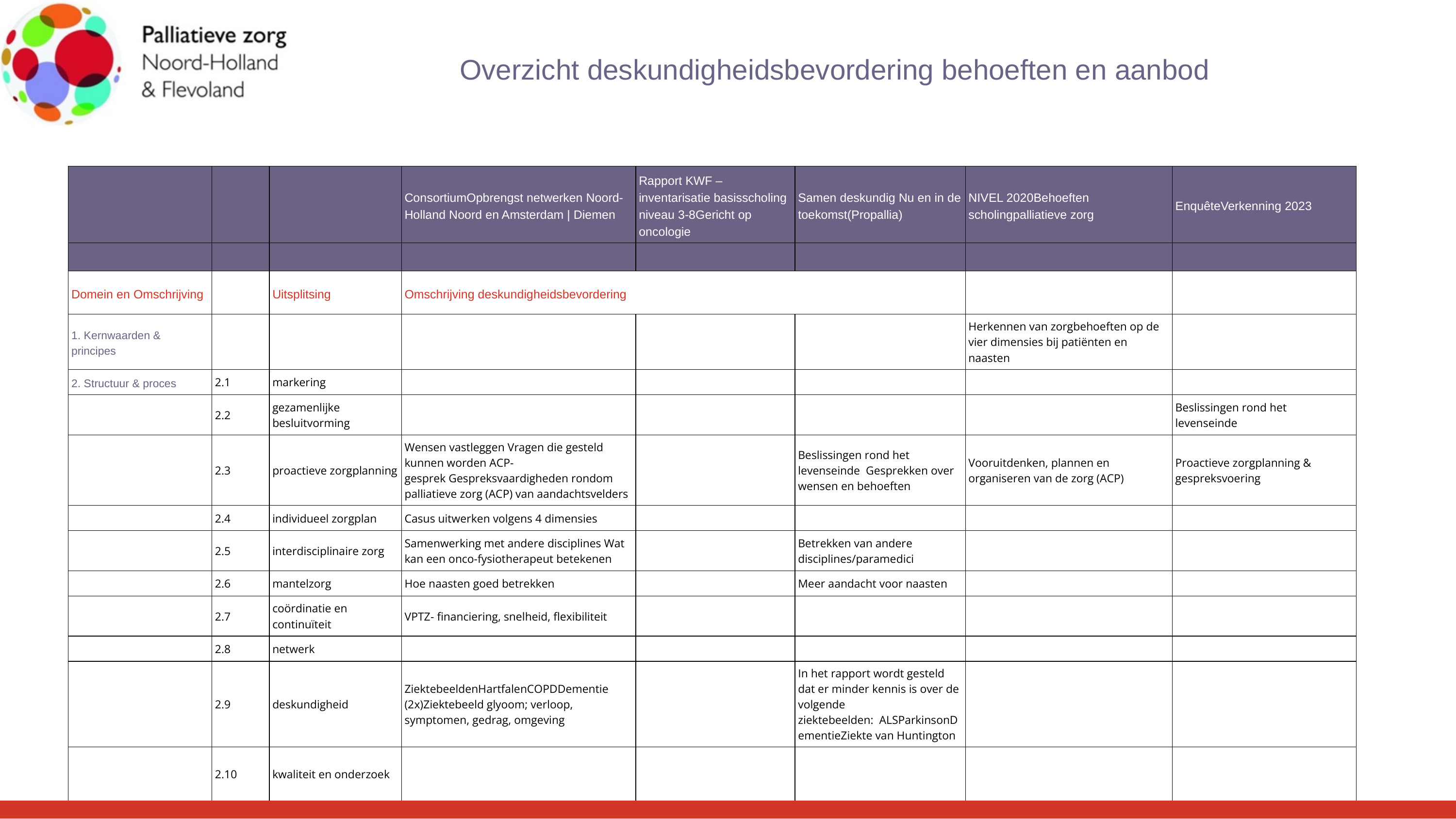

Overzicht deskundigheidsbevordering behoeften en aanbod
|  |  |  | ConsortiumOpbrengst netwerken Noord-Holland Noord en Amsterdam | Diemen | Rapport KWF – inventarisatie basisscholing niveau 3-8Gericht op oncologie | Samen deskundig Nu en in de toekomst(Propallia) | NIVEL 2020Behoeften scholingpalliatieve zorg | EnquêteVerkenning 2023 |
| --- | --- | --- | --- | --- | --- | --- | --- |
|  |  |  |  |  |  |  |  |
| Domein en Omschrijving |  | Uitsplitsing | Omschrijving deskundigheidsbevordering | Omschrijving deskundigheidsbevordering | Omschrijving deskundigheidsbevordering |  |  |
| 1. Kernwaarden & principes |  |  |  |  |  | Herkennen van zorgbehoeften op de vier dimensies bij patiënten en naasten |  |
| 2. Structuur & proces | 2.1 | markering |  |  |  |  |  |
|  | 2.2 | gezamenlijke besluitvorming |  |  |  |  | Beslissingen rond het levenseinde |
|  | 2.3 | proactieve zorgplanning | Wensen vastleggen Vragen die gesteld kunnen worden ACP-gesprek Gespreksvaardigheden rondom palliatieve zorg (ACP) van aandachtsvelders |  | Beslissingen rond het levenseinde  Gesprekken over wensen en behoeften | Vooruitdenken, plannen en organiseren van de zorg (ACP) | Proactieve zorgplanning & gespreksvoering |
|  | 2.4 | individueel zorgplan | Casus uitwerken volgens 4 dimensies |  |  |  |  |
|  | 2.5 | interdisciplinaire zorg | Samenwerking met andere disciplines Wat kan een onco-fysiotherapeut betekenen |  | Betrekken van andere disciplines/paramedici |  |  |
|  | 2.6 | mantelzorg | Hoe naasten goed betrekken |  | Meer aandacht voor naasten |  |  |
|  | 2.7 | coördinatie en continuïteit | VPTZ- financiering, snelheid, flexibiliteit |  |  |  |  |
|  | 2.8 | netwerk |  |  |  |  |  |
|  | 2.9 | deskundigheid | ZiektebeeldenHartfalenCOPDDementie (2x)Ziektebeeld glyoom; verloop, symptomen, gedrag, omgeving |  | In het rapport wordt gesteld dat er minder kennis is over de volgende ziektebeelden:  ALSParkinsonDementieZiekte van Huntington |  |  |
|  | 2.10 | kwaliteit en onderzoek |  |  |  |  |  |